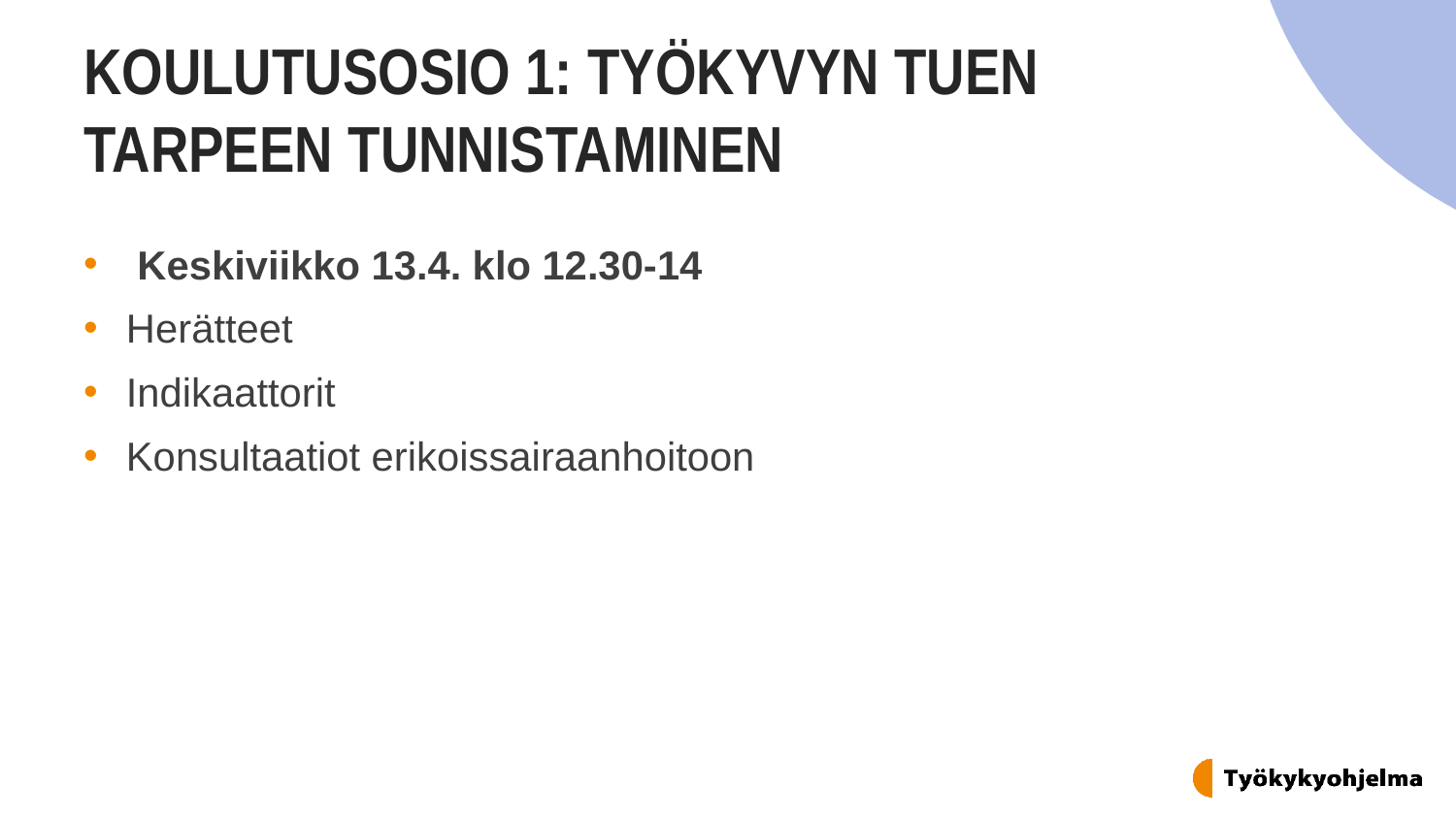

# KOULUTUSOSIO 1: TYÖKYVYN TUEN TARPEEN TUNNISTAMINEN
 Keskiviikko 13.4. klo 12.30-14
Herätteet
Indikaattorit
Konsultaatiot erikoissairaanhoitoon